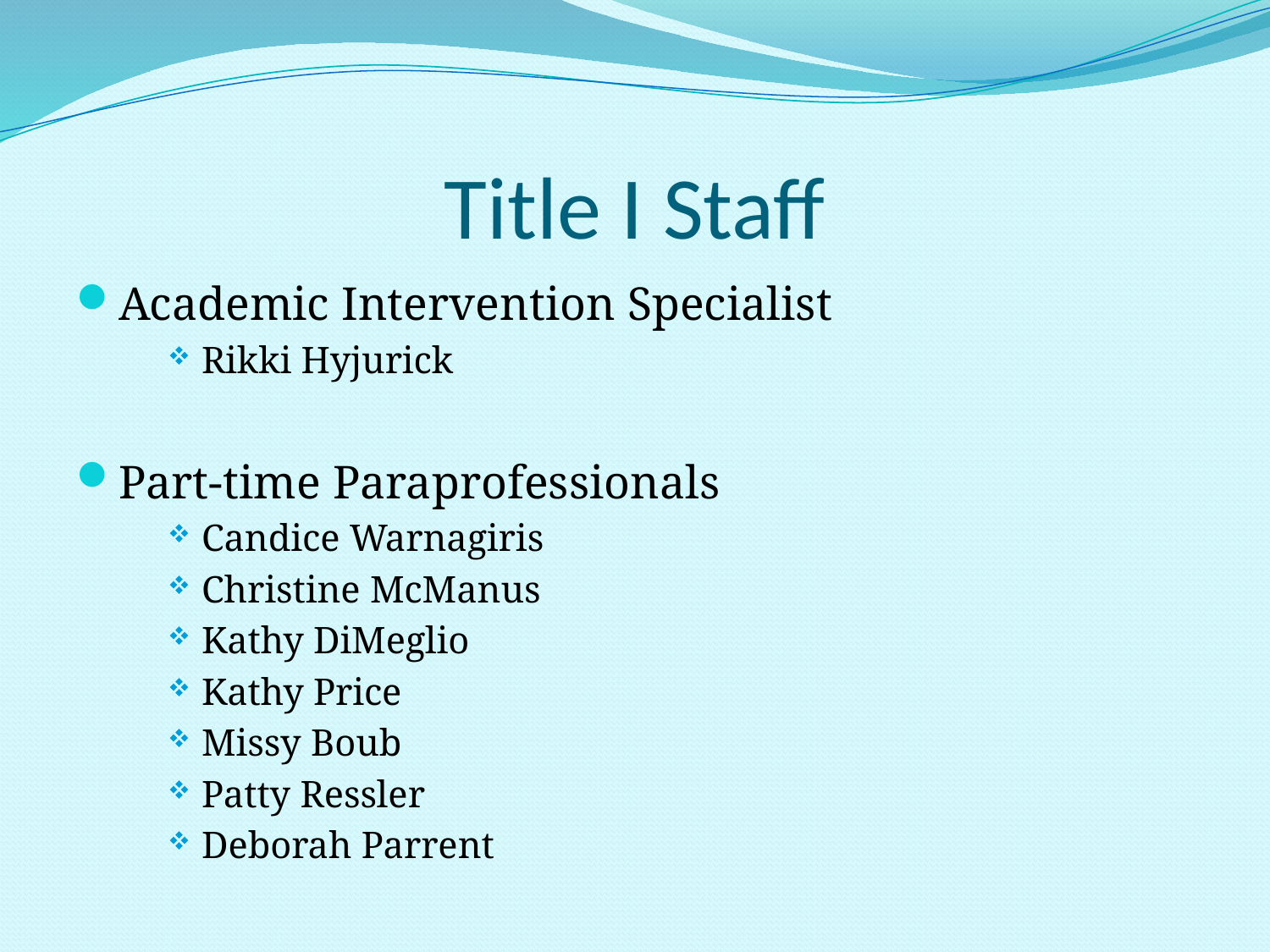

# Title I Staff
Academic Intervention Specialist
Rikki Hyjurick

Part-time Paraprofessionals
Candice Warnagiris
Christine McManus
Kathy DiMeglio
Kathy Price
Missy Boub
Patty Ressler
Deborah Parrent